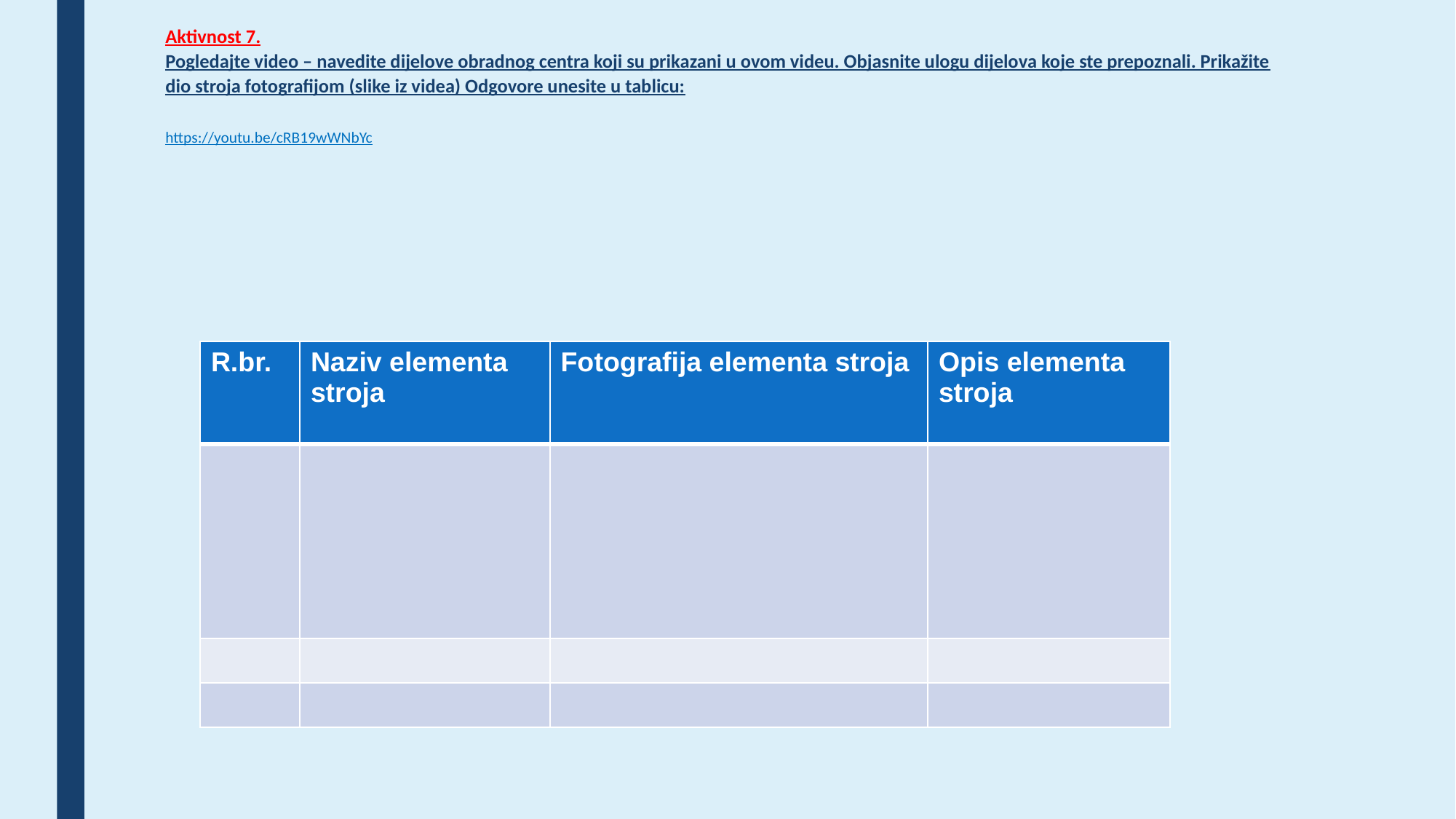

# Aktivnost 7. Pogledajte video – navedite dijelove obradnog centra koji su prikazani u ovom videu. Objasnite ulogu dijelova koje ste prepoznali. Prikažite dio stroja fotografijom (slike iz videa) Odgovore unesite u tablicu: https://youtu.be/cRB19wWNbYc
| R.br. | Naziv elementa stroja | Fotografija elementa stroja | Opis elementa stroja |
| --- | --- | --- | --- |
|  |  |  |  |
|  |  |  |  |
|  |  |  |  |